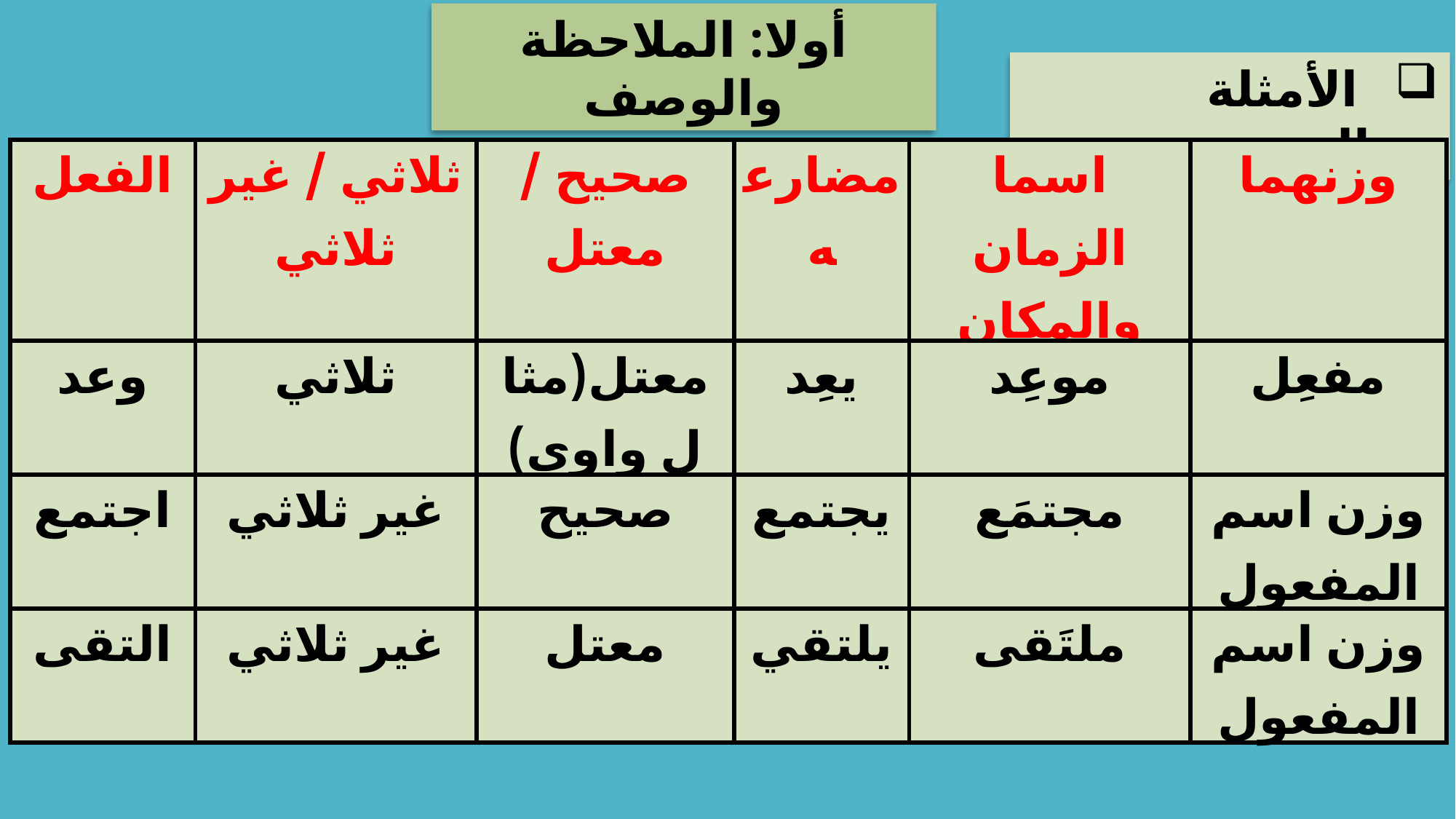

أولا: الملاحظة والوصف
 الأمثلة التوضيحية:
| الفعل | ثلاثي / غير ثلاثي | صحيح / معتل | مضارعه | اسما الزمان والمكان | وزنهما |
| --- | --- | --- | --- | --- | --- |
| وعد | ثلاثي | معتل(مثال واوي) | يعِد | موعِد | مفعِل |
| اجتمع | غير ثلاثي | صحيح | يجتمع | مجتمَع | وزن اسم المفعول |
| التقى | غير ثلاثي | معتل | يلتقي | ملتَقى | وزن اسم المفعول |